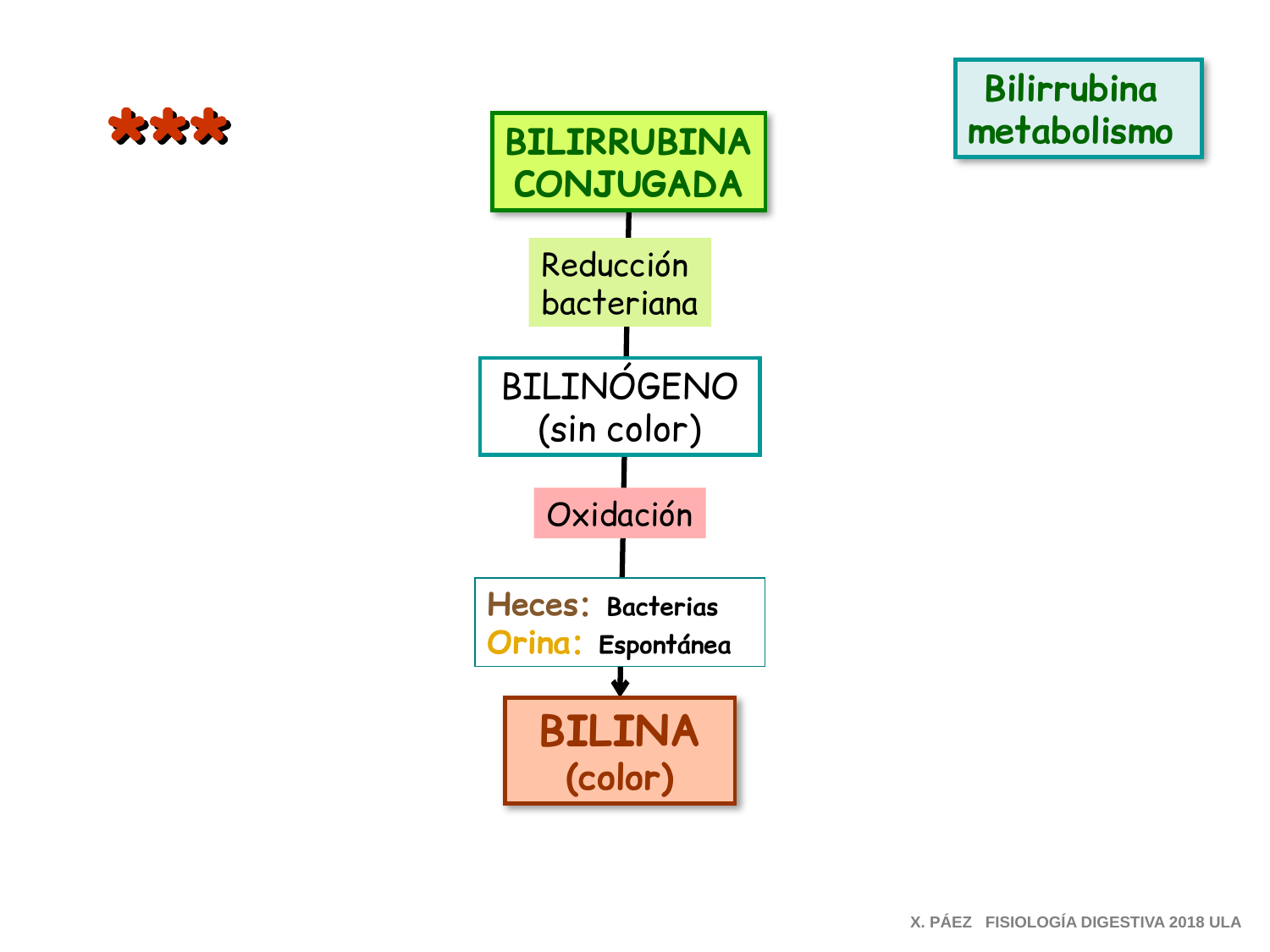

Bilirrubina
metabolismo
***
BILIRRUBINA
CONJUGADA
Reducción
bacteriana
BILINÓGENO
(sin color)
Oxidación
Heces: Bacterias
Orina: Espontánea
BILINA
(color)
X. PÁEZ   FISIOLOGÍA DIGESTIVA 2018 ULA